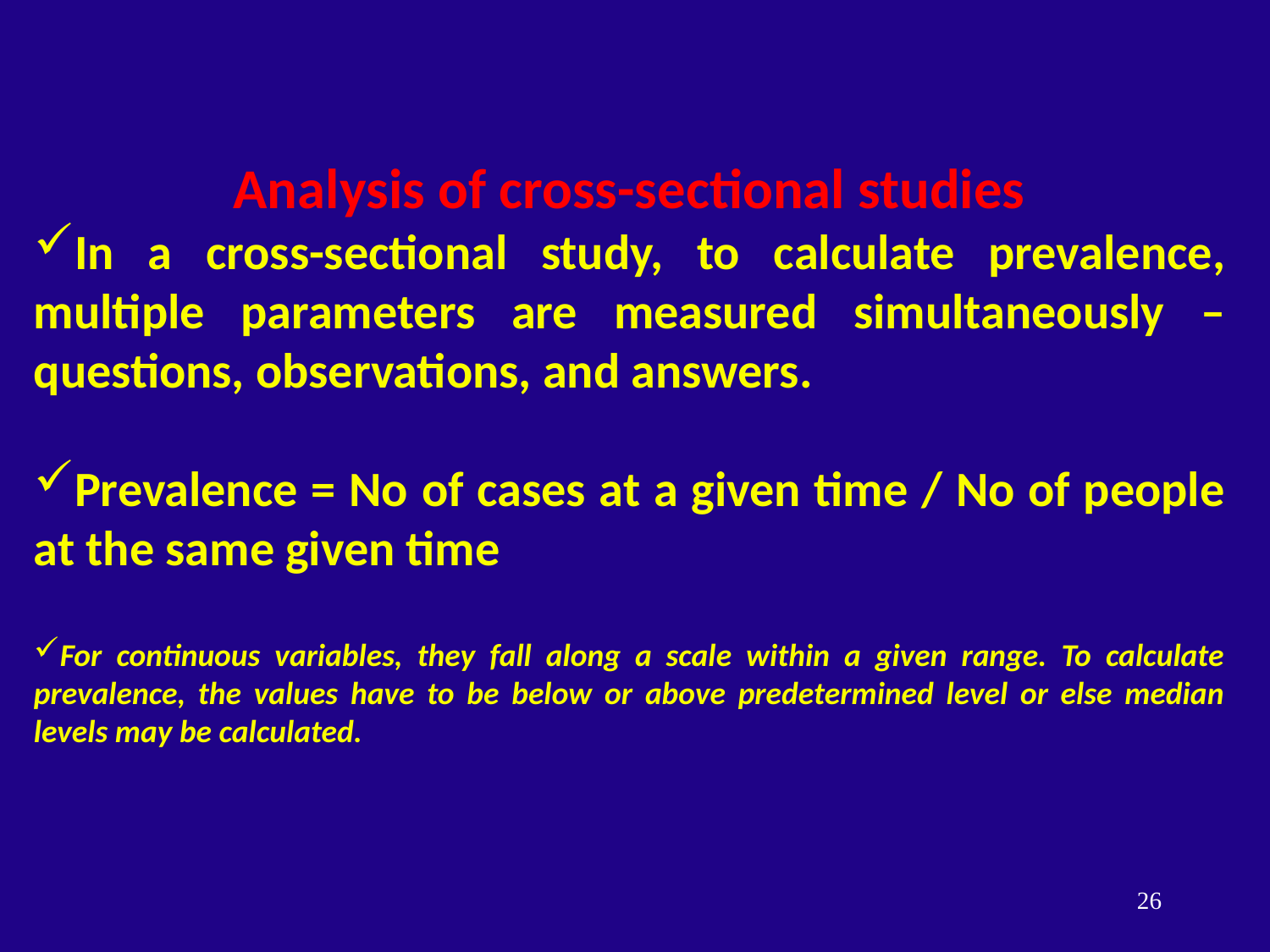

Analysis of cross-sectional studies
In a cross-sectional study, to calculate prevalence, multiple parameters are measured simultaneously – questions, observations, and answers.

Prevalence = No of cases at a given time / No of people at the same given time

For continuous variables, they fall along a scale within a given range. To calculate prevalence, the values have to be below or above predetermined level or else median levels may be calculated.
26